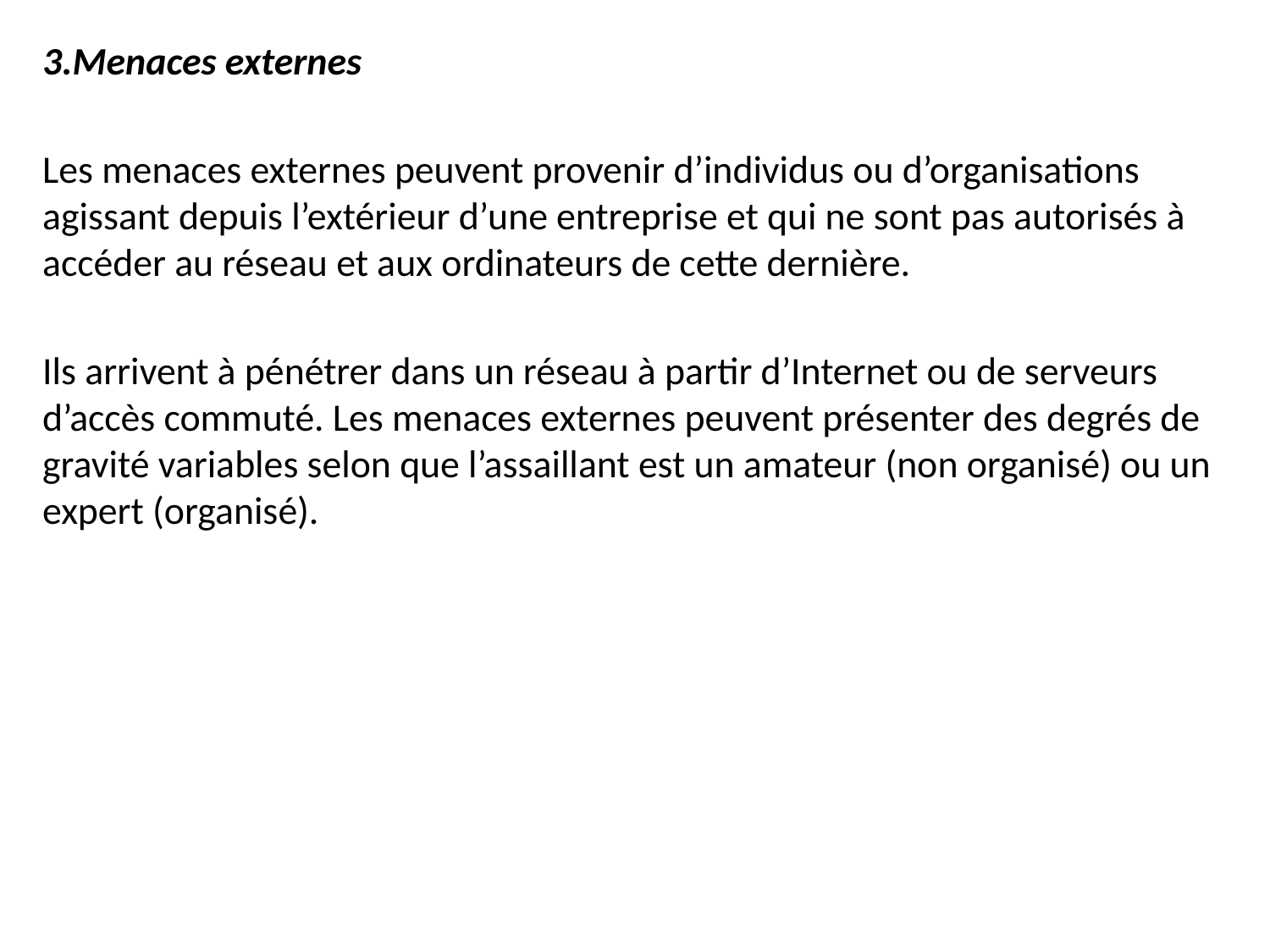

3.Menaces externes

Les menaces externes peuvent provenir d’individus ou d’organisations agissant depuis l’extérieur d’une entreprise et qui ne sont pas autorisés à accéder au réseau et aux ordinateurs de cette dernière.

Ils arrivent à pénétrer dans un réseau à partir d’Internet ou de serveurs d’accès commuté. Les menaces externes peuvent présenter des degrés de gravité variables selon que l’assaillant est un amateur (non organisé) ou un expert (organisé).